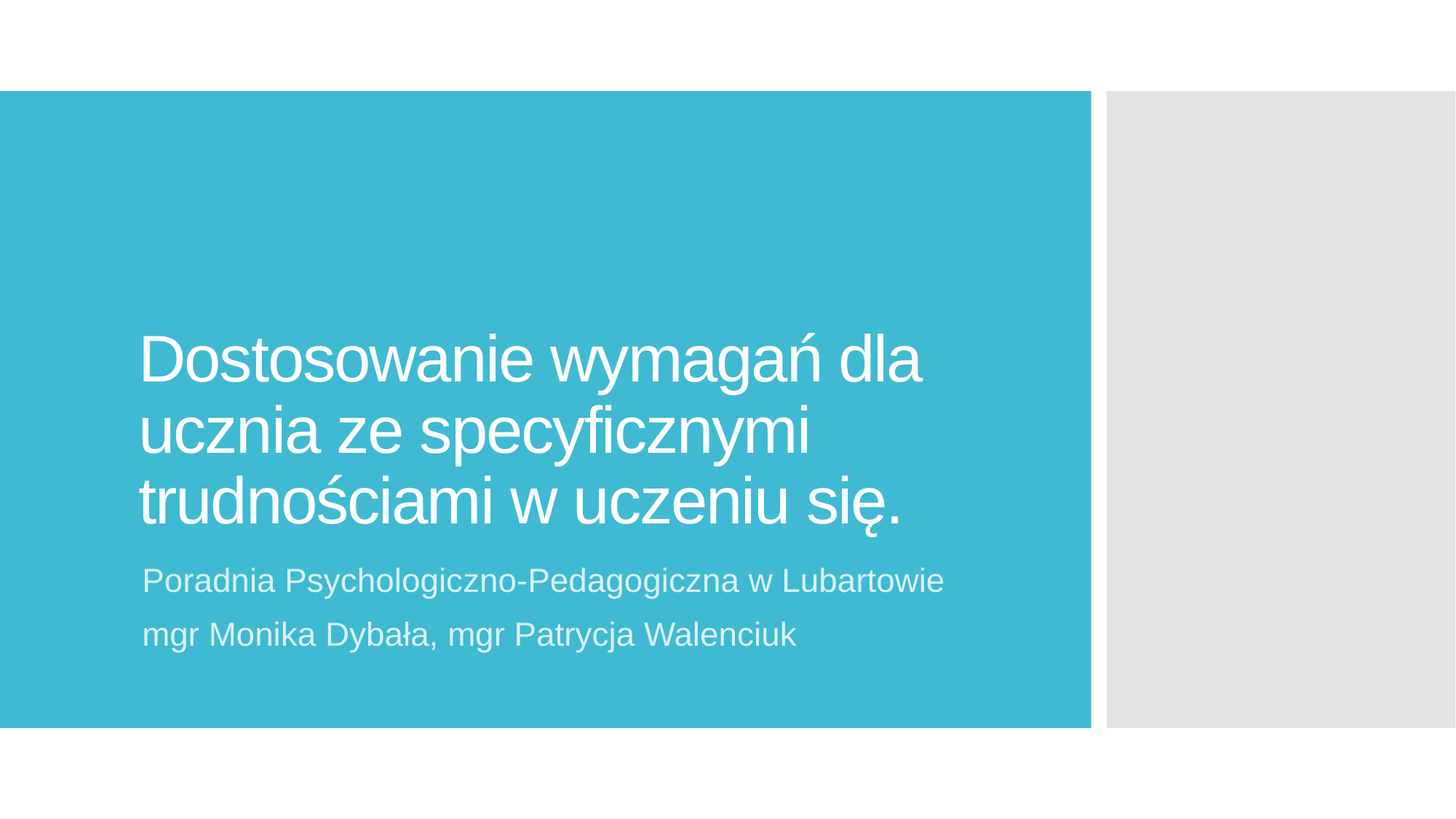

# Dostosowanie wymagań dla ucznia ze specyficznymi trudnościami w uczeniu się.
Poradnia Psychologiczno-Pedagogiczna w Lubartowie
mgr Monika Dybała, mgr Patrycja Walenciuk